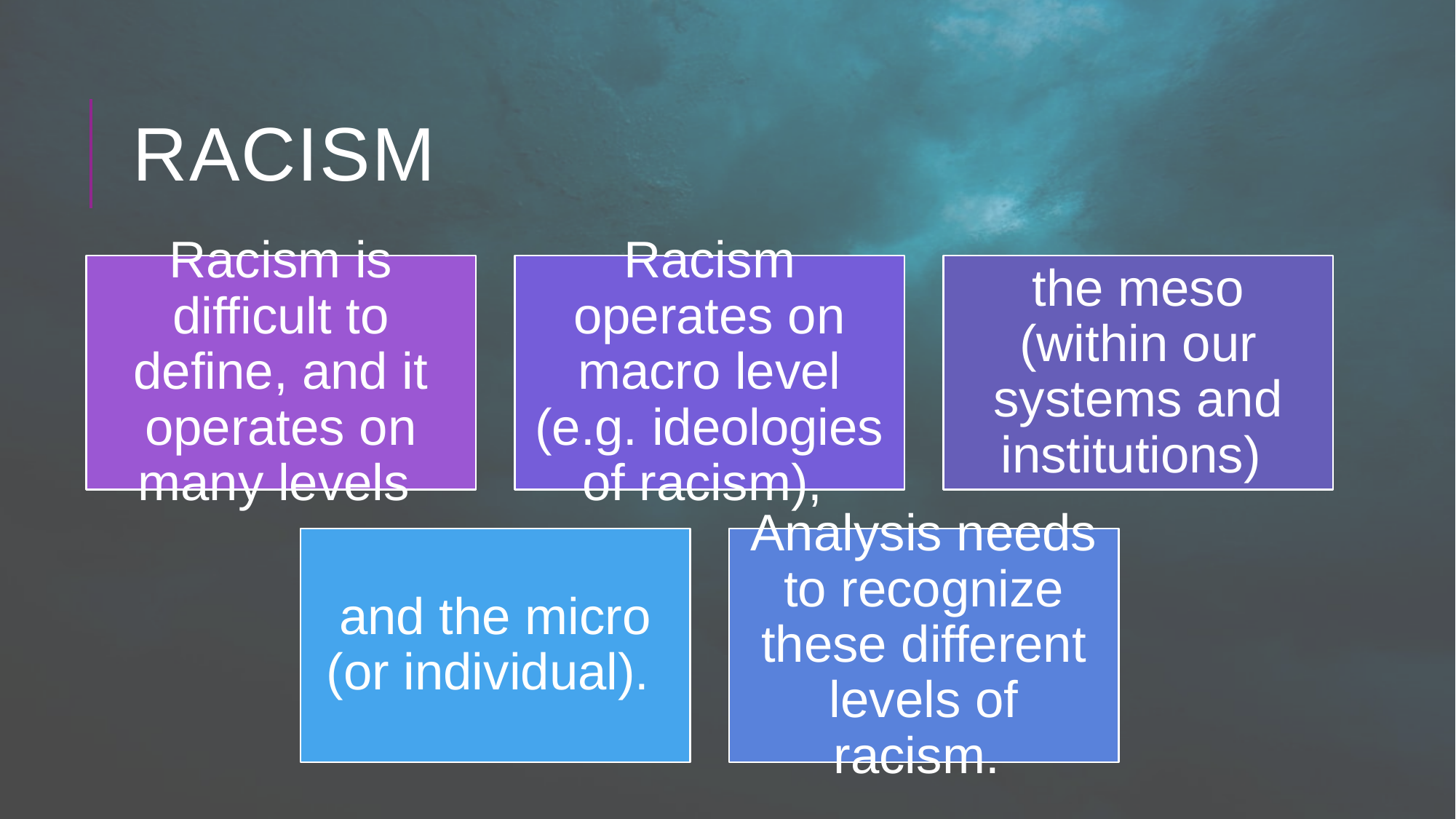

# Racism
Racism is difficult to define, and it operates on many levels
Racism operates on macro level (e.g. ideologies of racism),
the meso (within our systems and institutions)
and the micro (or individual).
Analysis needs to recognize these different levels of racism.